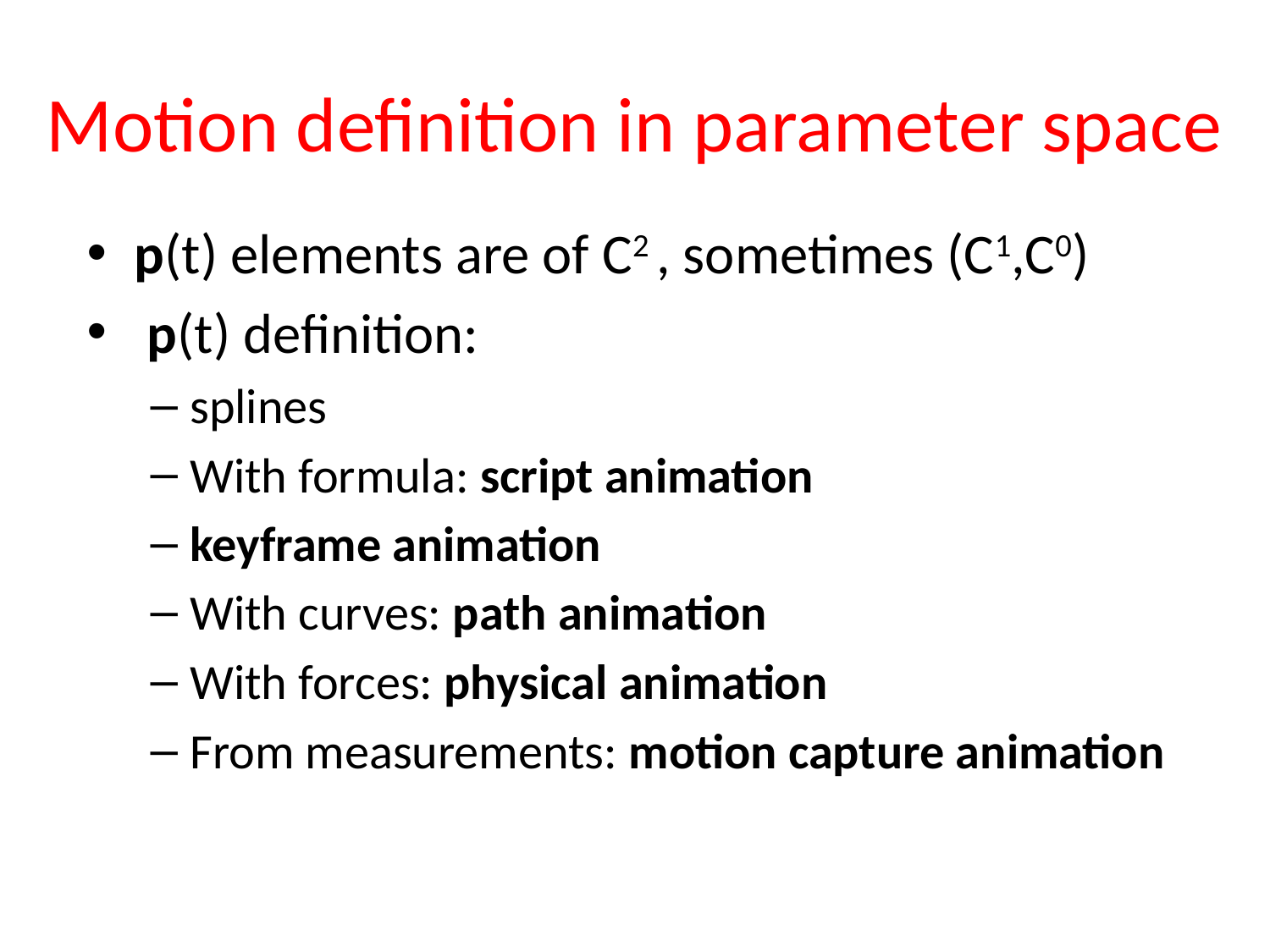

# Motion definition in parameter space
p(t) elements are of C2 , sometimes (C1,C0)
 p(t) definition:
splines
With formula: script animation
keyframe animation
With curves: path animation
With forces: physical animation
From measurements: motion capture animation